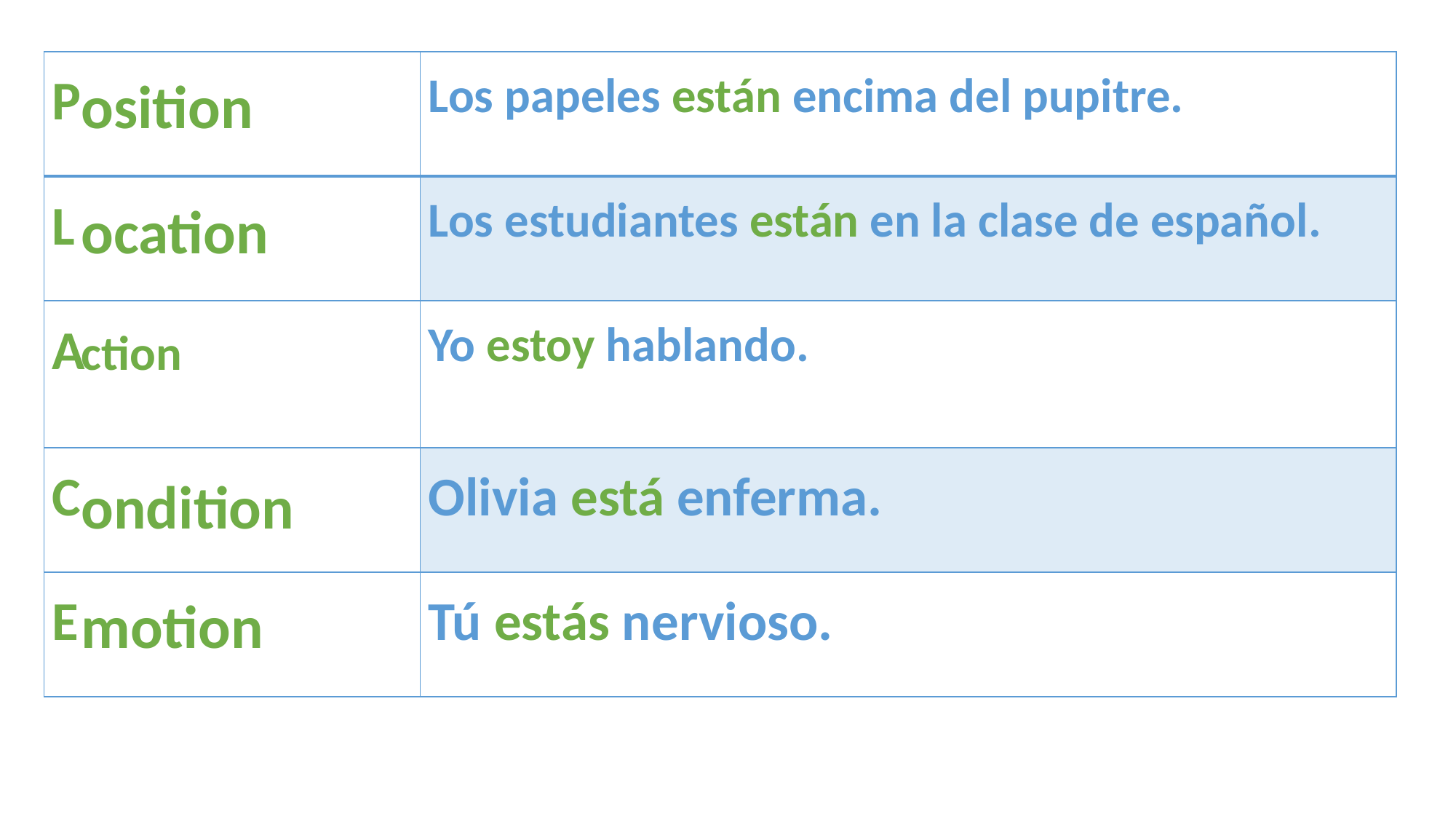

| P | Los papeles están encima del pupitre. |
| --- | --- |
| L | Los estudiantes están en la clase de español. |
| A | Yo estoy hablando. |
| C | Olivia está enferma. |
| E | Tú estás nervioso. |
osition
ocation
ction
ondition
motion